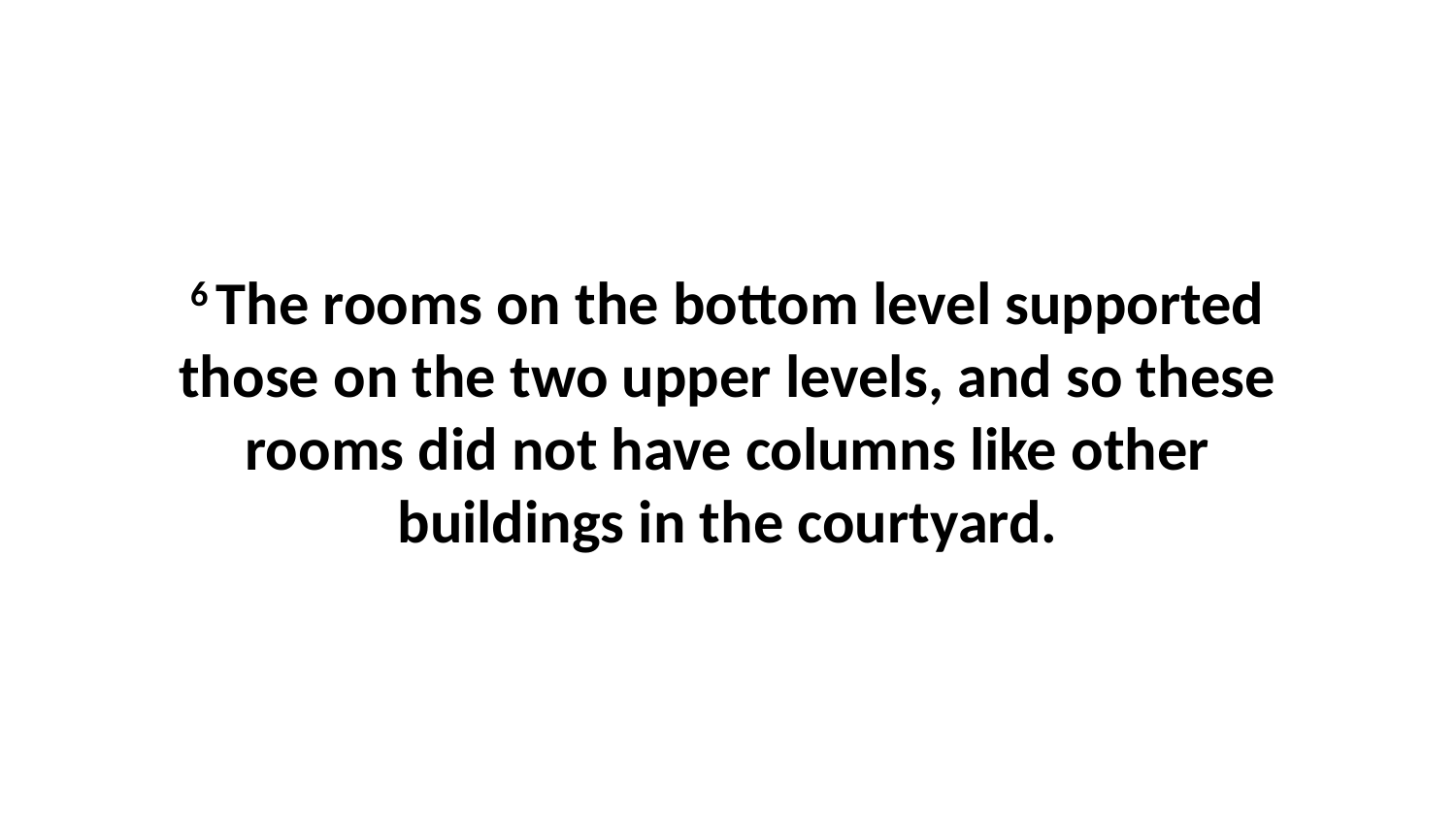

6 The rooms on the bottom level supported those on the two upper levels, and so these rooms did not have columns like other buildings in the courtyard.